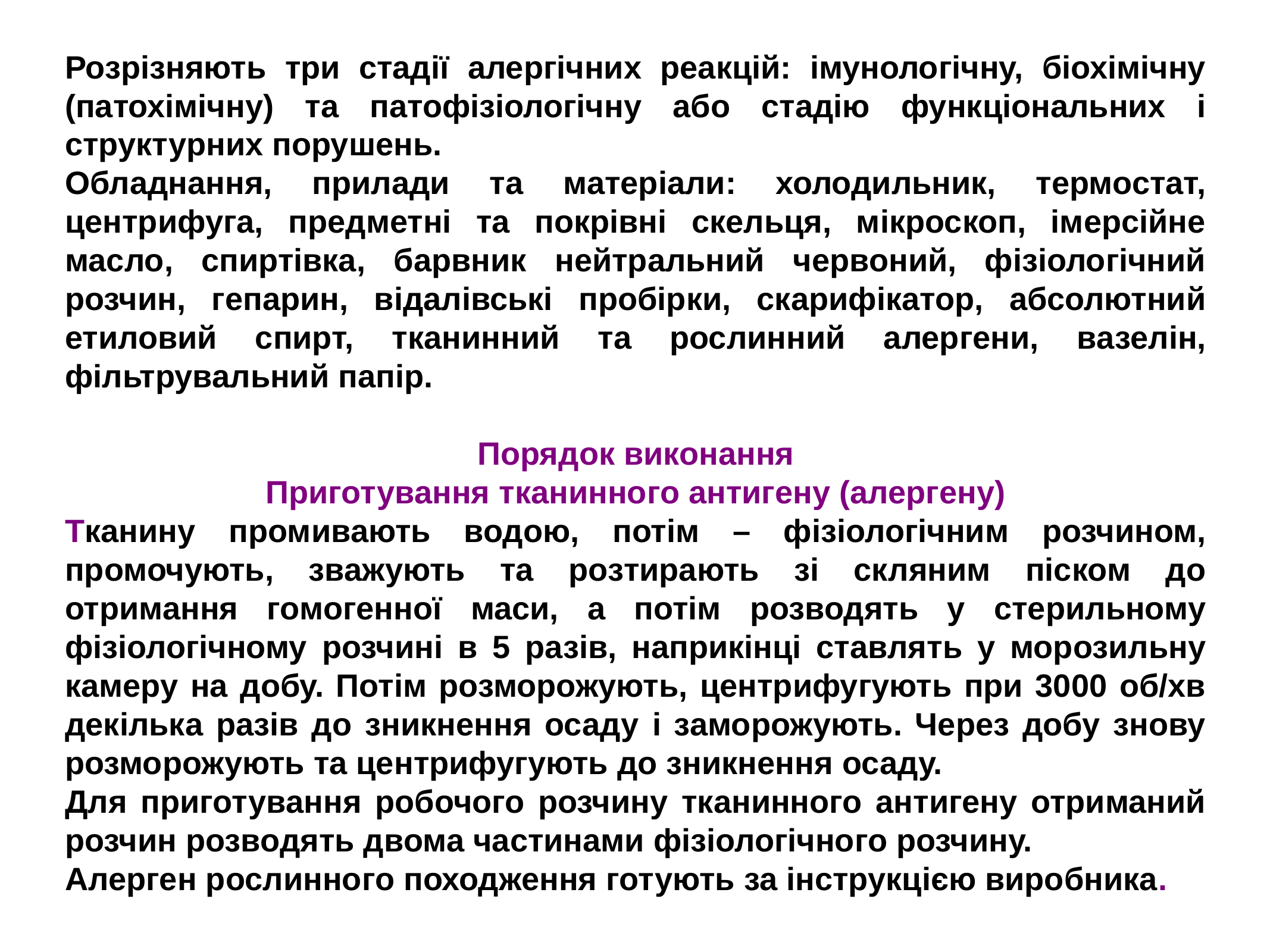

Розрізняють три стадії алергічних реакцій: імунологічну, біохімічну (патохімічну) та патофізіологічну або стадію функціональних і структурних порушень.
Обладнання, прилади та матеріали: холодильник, термостат, центрифуга, предметні та покрівні скельця, мікроскоп, імерсійне масло, спиртівка, барвник нейтральний червоний, фізіологічний розчин, гепарин, відалівські пробірки, скарифікатор, абсолютний етиловий спирт, тканинний та рослинний алергени, вазелін, фільтрувальний папір.

Порядок виконання
Приготування тканинного антигену (алергену)
Тканину промивають водою, потім – фізіологічним розчином, промочують, зважують та розтирають зі скляним піском до отримання гомогенної маси, а потім розводять у стерильному фізіологічному розчині в 5 разів, наприкінці ставлять у морозильну камеру на добу. Потім розморожують, центрифугують при 3000 об/хв декілька разів до зникнення осаду і заморожують. Через добу знову розморожують та центрифугують до зникнення осаду.
Для приготування робочого розчину тканинного антигену отриманий розчин розводять двома частинами фізіологічного розчину.
Алерген рослинного походження готують за інструкцією виробника.